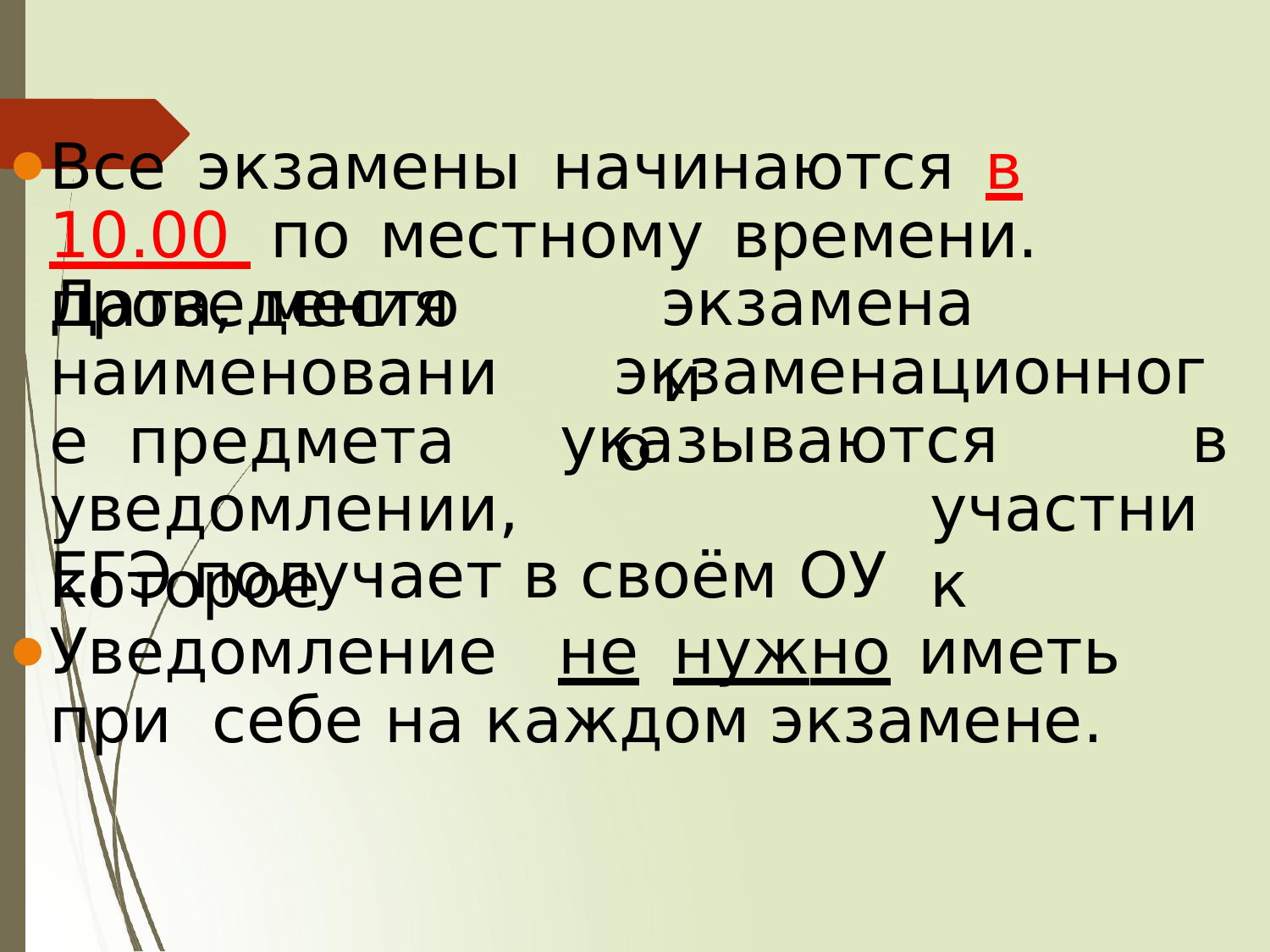

Все экзамены начинаются в 10.00  по местному времени. Дата, место
проведения  наименование  предмета
экзамена	и
экзаменационного
указываются	в
уведомлении,	которое
участник
ЕГЭ получает в своём ОУ
Уведомление	не	нужно	иметь	при  себе на каждом экзамене.